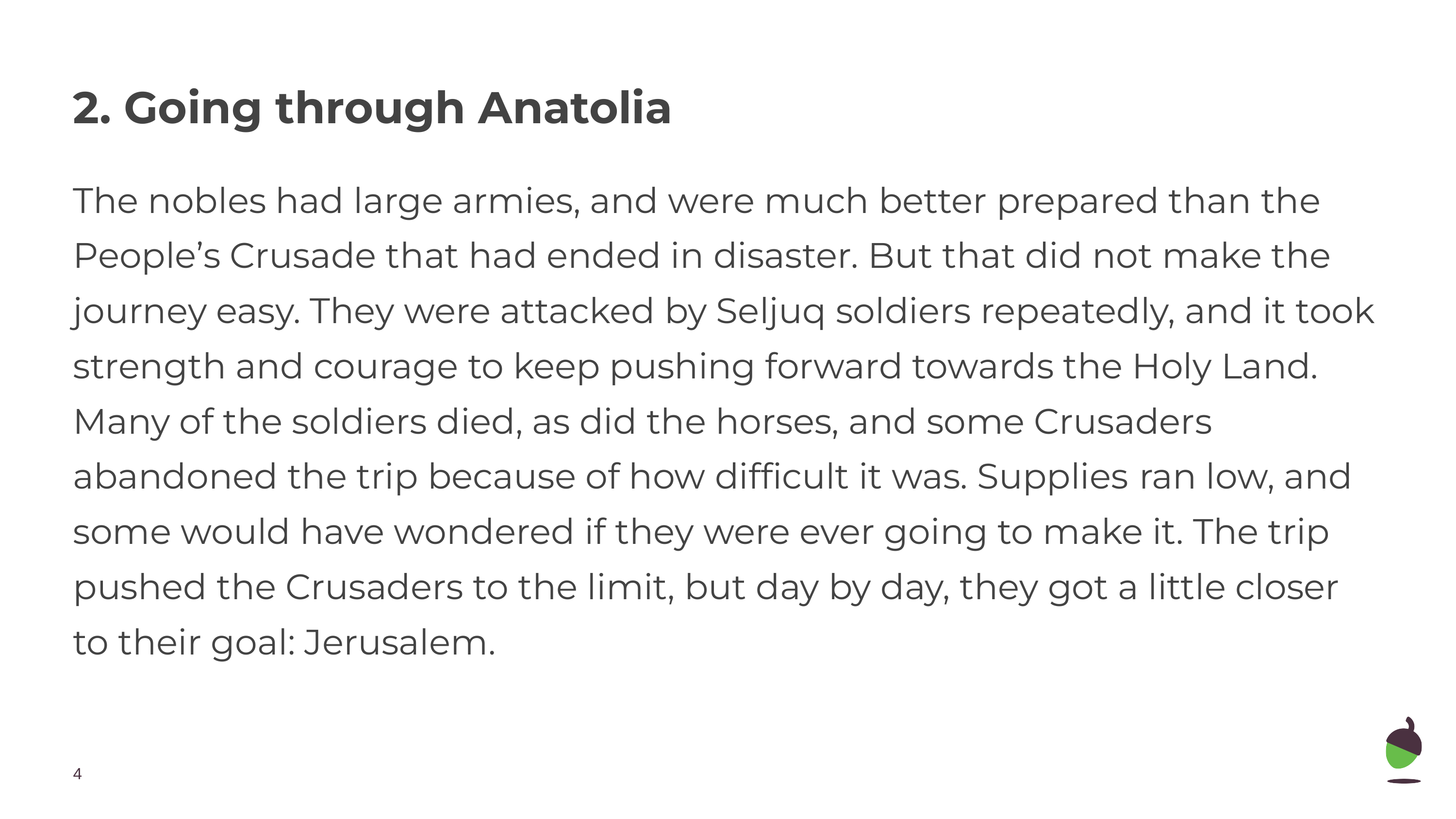

# 2. Going through Anatolia
The nobles had large armies, and were much better prepared than the People’s Crusade that had ended in disaster. But that did not make the journey easy. They were attacked by Seljuq soldiers repeatedly, and it took strength and courage to keep pushing forward towards the Holy Land. Many of the soldiers died, as did the horses, and some Crusaders abandoned the trip because of how difficult it was. Supplies ran low, and some would have wondered if they were ever going to make it. The trip pushed the Crusaders to the limit, but day by day, they got a little closer to their goal: Jerusalem.

4